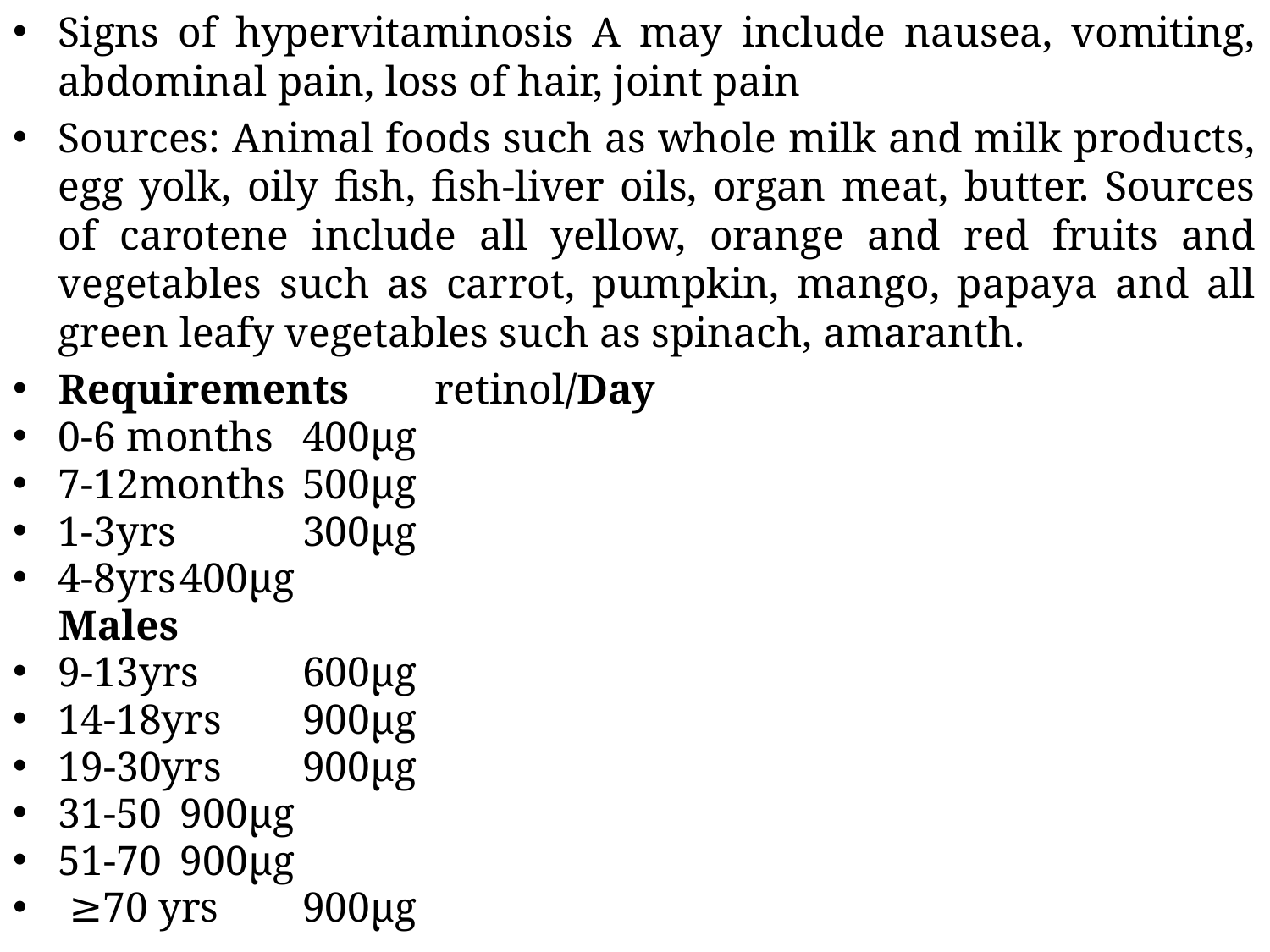

Signs of hypervitaminosis A may include nausea, vomiting, abdominal pain, loss of hair, joint pain
Sources: Animal foods such as whole milk and milk products, egg yolk, oily fish, fish-liver oils, organ meat, butter. Sources of carotene include all yellow, orange and red fruits and vegetables such as carrot, pumpkin, mango, papaya and all green leafy vegetables such as spinach, amaranth.
Requirements 					 retinol/Day
0-6 months 						400µg
7-12months 						500µg
1-3yrs 							300µg
4-8yrs							400µg
	Males
9-13yrs 							600µg
14-18yrs							900µg
19-30yrs							900µg
31-50							900µg
51-70							900µg
 ≥70 yrs 							900µg